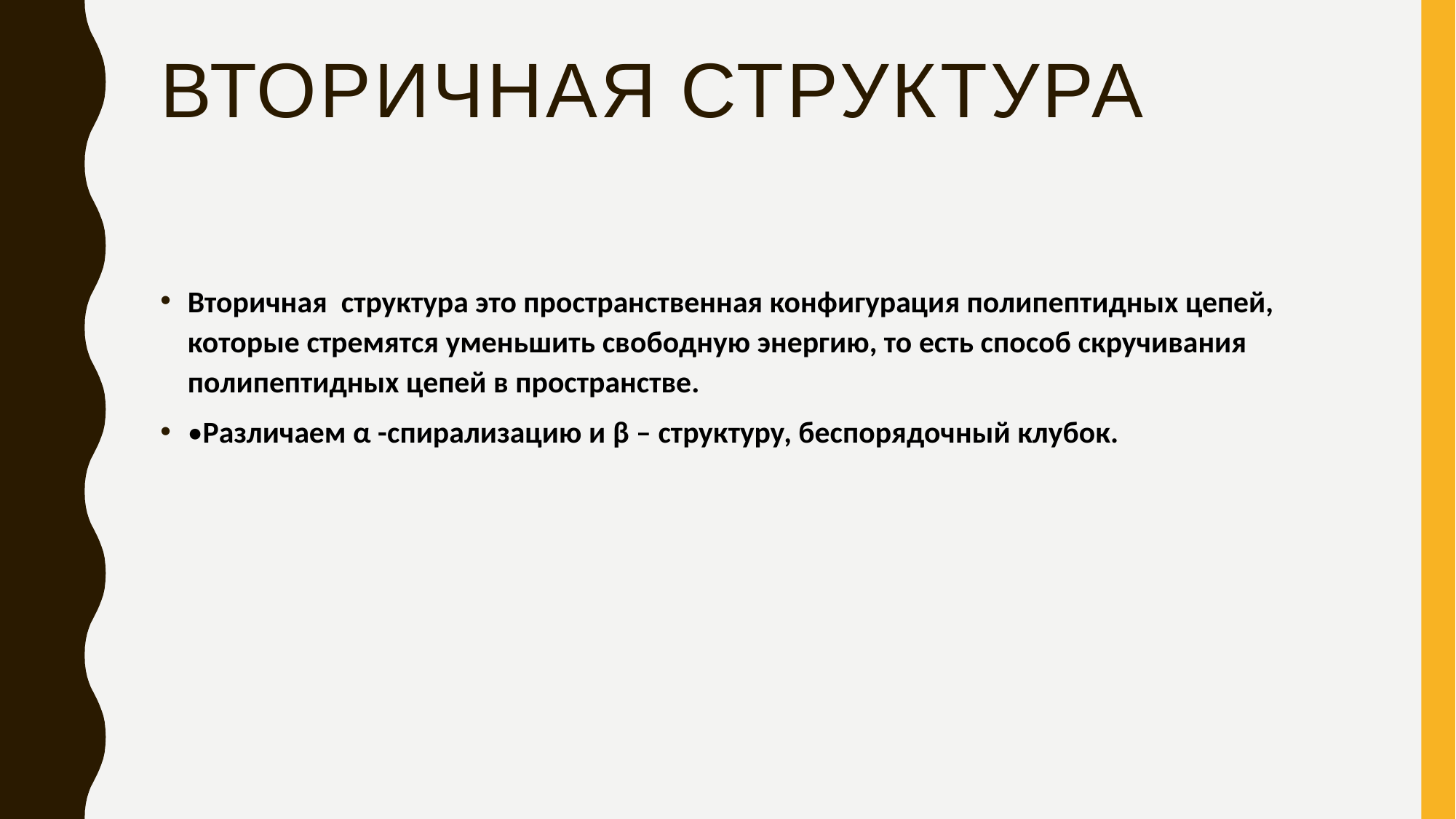

# Вторичная структура
Вторичная  структура это пространственная конфигурация полипептидных цепей, которые стремятся уменьшить свободную энергию, то есть способ скручивания полипептидных цепей в пространстве.
•Различаем α -спирализацию и β – структуру, беспорядочный клубок.